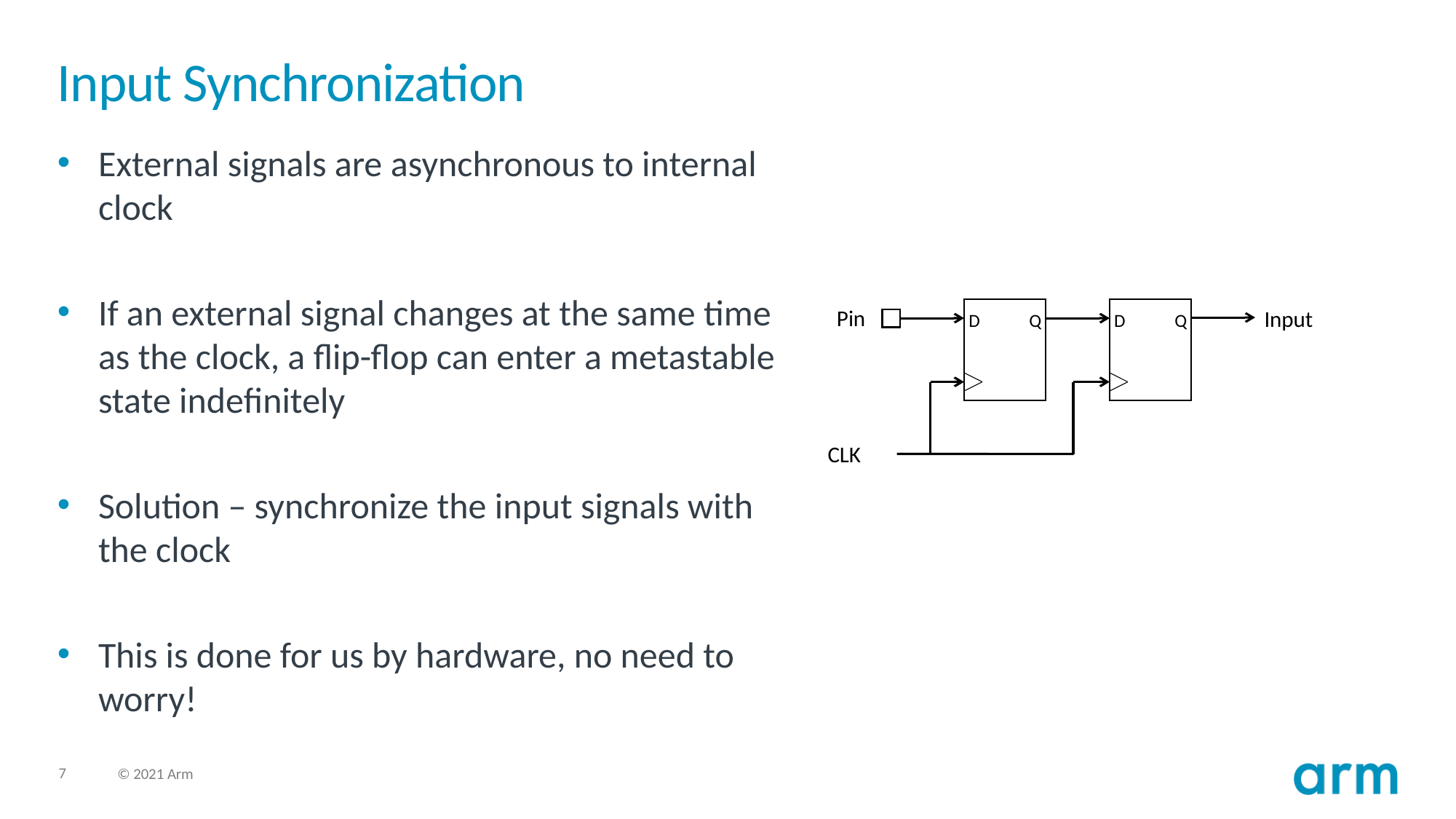

# Input Synchronization
External signals are asynchronous to internal clock

If an external signal changes at the same time as the clock, a flip-flop can enter a metastable state indefinitely

Solution – synchronize the input signals with the clock

This is done for us by hardware, no need to worry!

D
Q

D
Q
Pin
Input

CLK